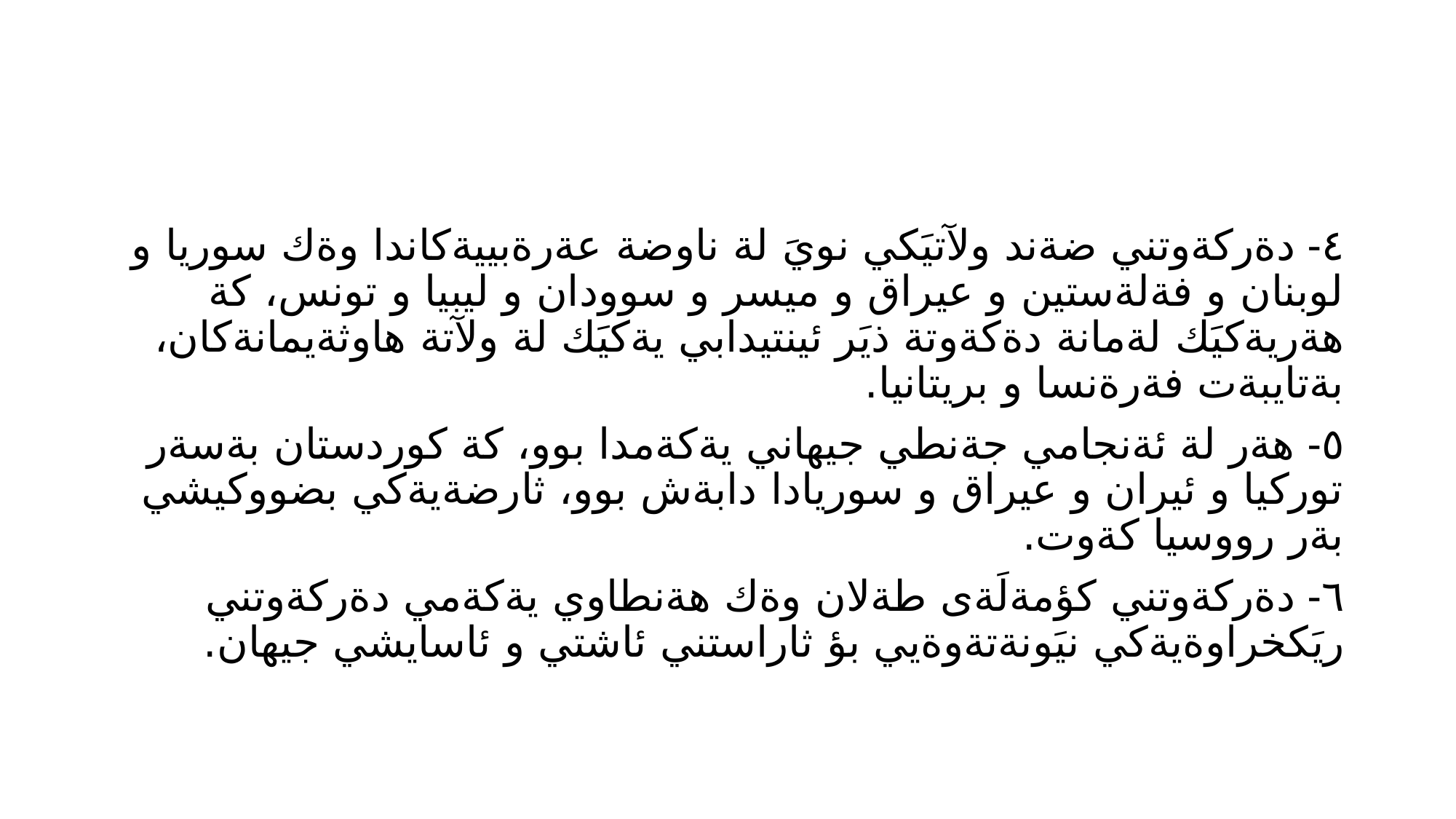

#
٤- دةركةوتني ضةند ولآتيَكي نويَ لة ناوضة عةرةبييةكاندا وةك سوريا و لوبنان و فةلةستين و عيراق و ميسر و سوودان و ليبيا و تونس، كة هةريةكيَك لةمانة دةكةوتة ذيَر ئينتيدابي يةكيَك لة ولآتة هاوثةيمانةكان، بةتايبةت فةرةنسا و بريتانيا.
٥- هةر لة ئةنجامي جةنطي جيهاني يةكةمدا بوو، كة كوردستان بةسةر توركيا و ئيران و عيراق و سوريادا دابةش بوو، ثارضةيةكي بضووكيشي بةر رووسيا كةوت.
٦- دةركةوتني كؤمةلَةى طةلان وةك هةنطاوي يةكةمي دةركةوتني ريَكخراوةيةكي نيَونةتةوةيي بؤ ثاراستني ئاشتي و ئاسايشي جيهان.